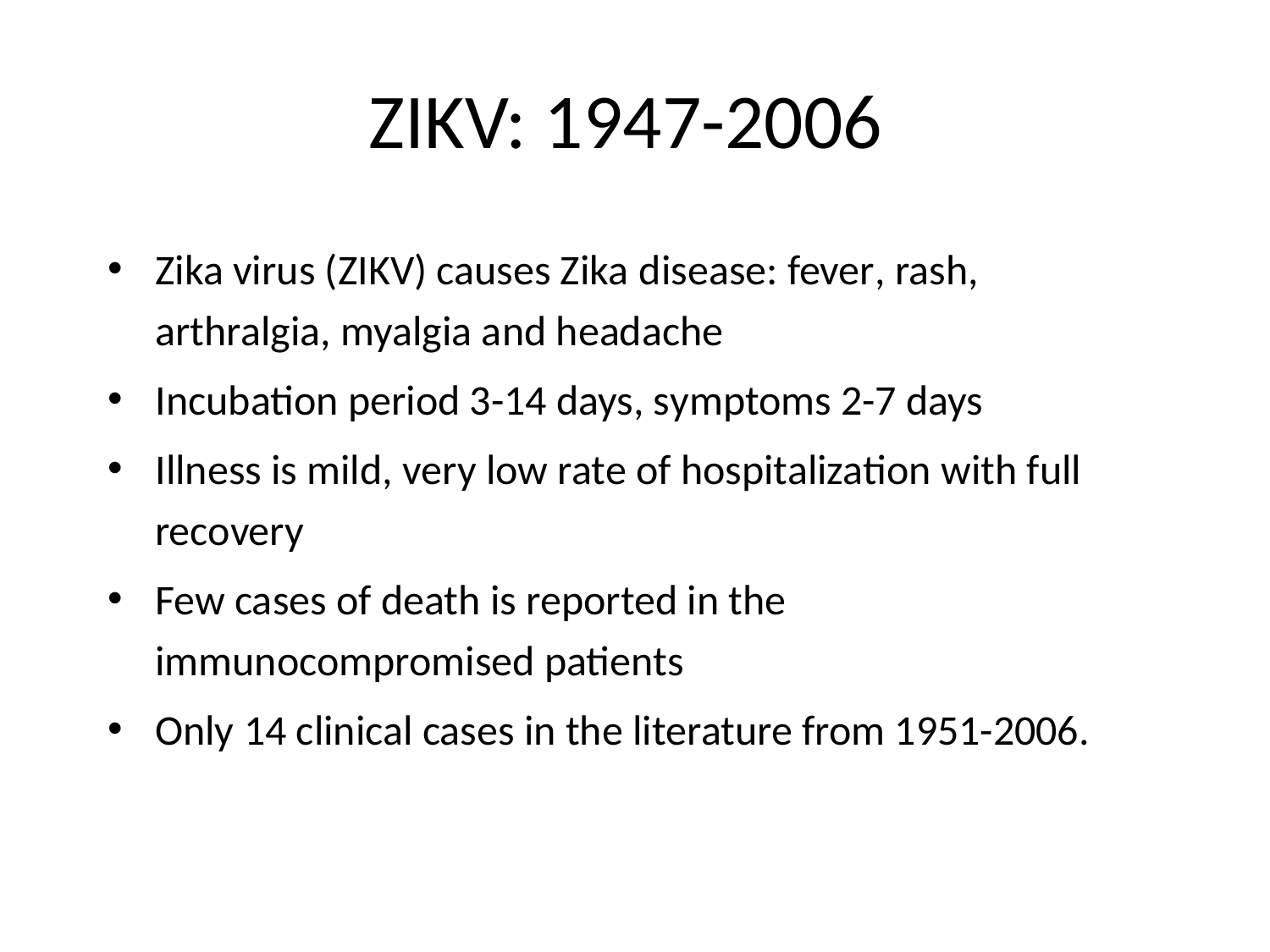

# ZIKV: 1947-2006
Zika virus (ZIKV) causes Zika disease: fever, rash, arthralgia, myalgia and headache
Incubation period 3-14 days, symptoms 2-7 days
Illness is mild, very low rate of hospitalization with full recovery
Few cases of death is reported in the immunocompromised patients
Only 14 clinical cases in the literature from 1951-2006.